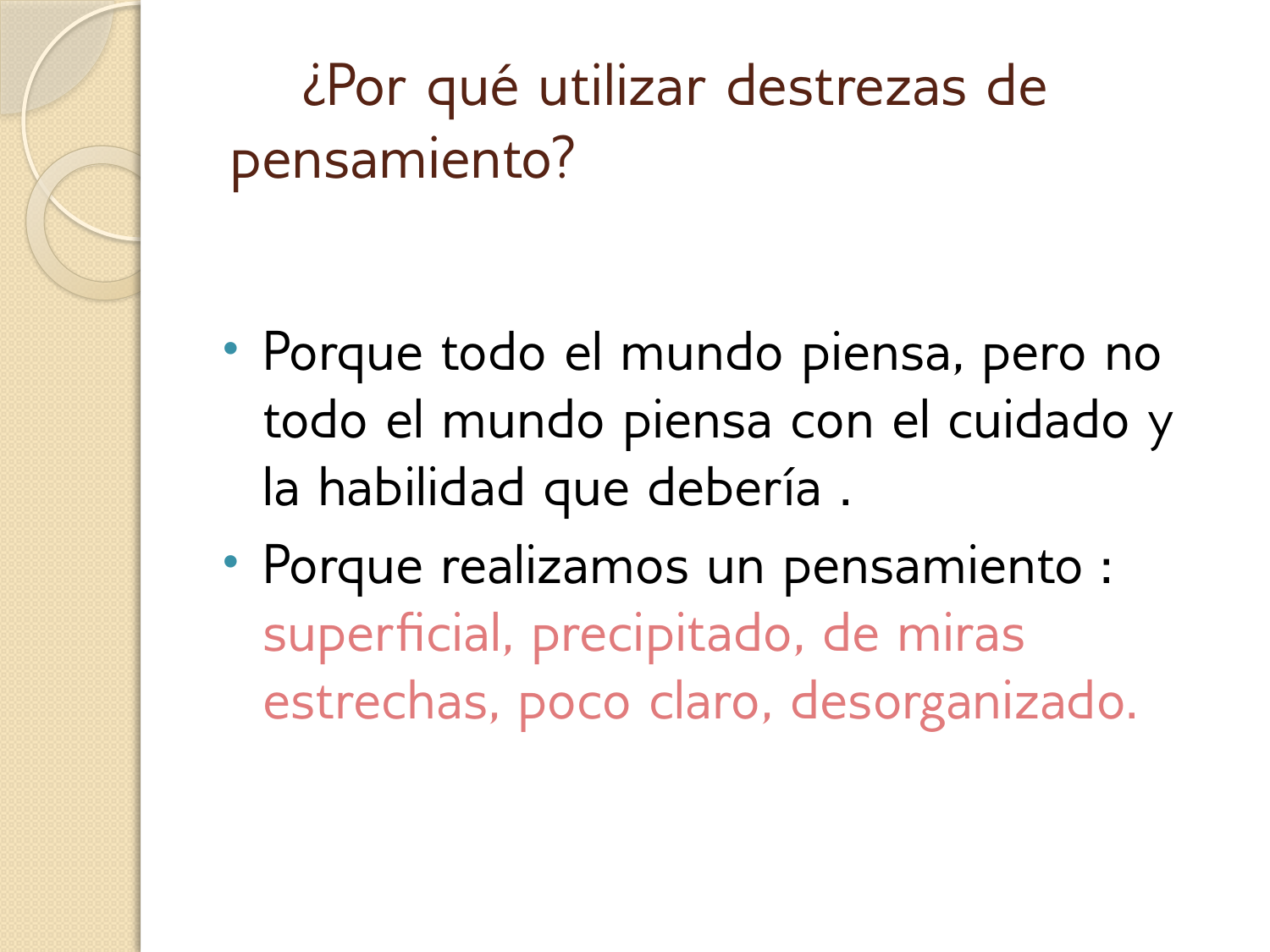

# ¿Por qué utilizar destrezas de           pensamiento?
Porque todo el mundo piensa, pero no todo el mundo piensa con el cuidado y la habilidad que debería .
Porque realizamos un pensamiento : superficial, precipitado, de miras estrechas, poco claro, desorganizado.